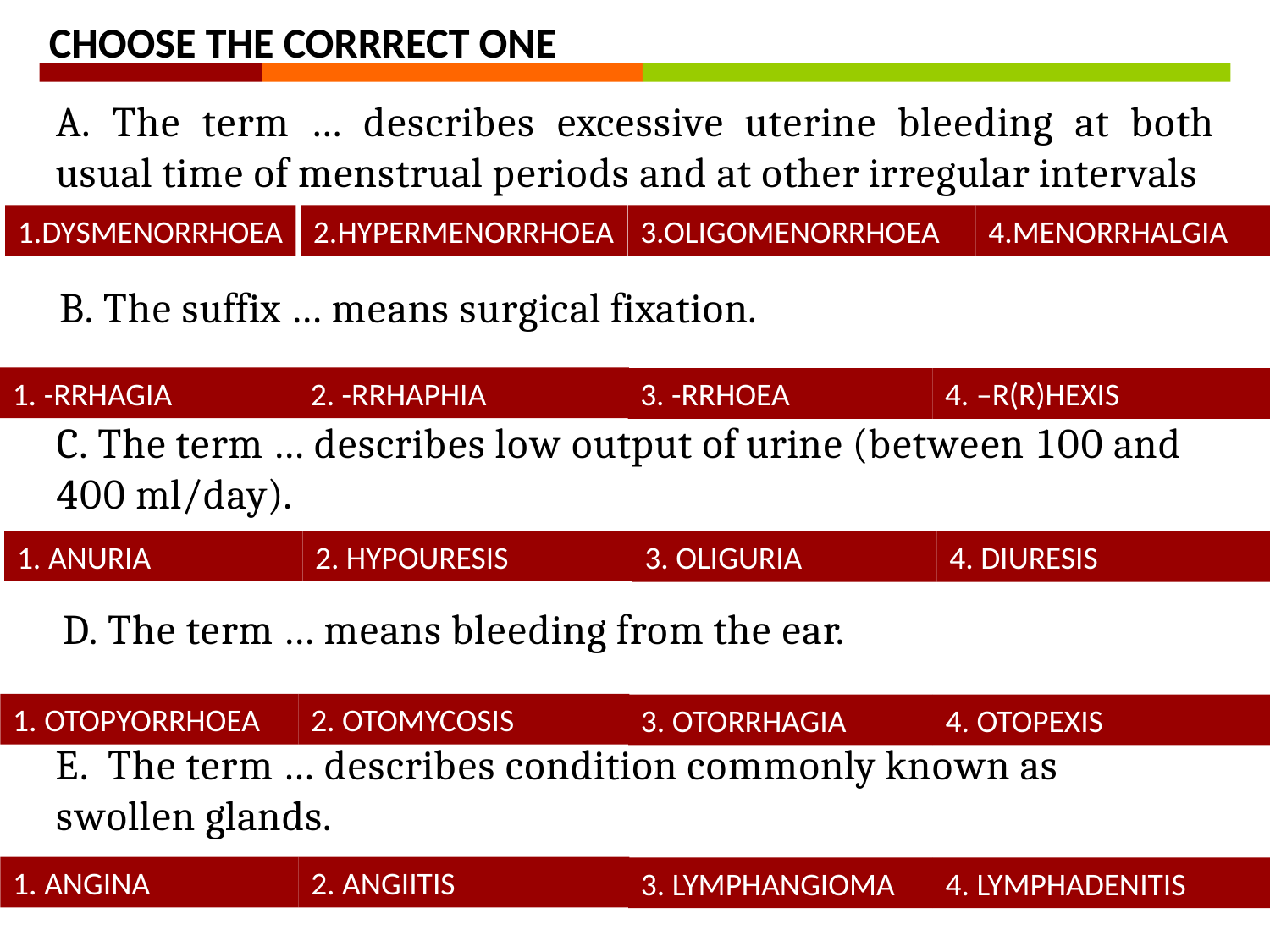

CHOOSE THE CORRRECT ONE
A. The term … describes excessive uterine bleeding at both usual time of menstrual periods and at other irregular intervals
1.DYSMENORRHOEA
2.HYPERMENORRHOEA
3.OLIGOMENORRHOEA
4.MENORRHALGIA
B. The suffix … means surgical fixation.
1. -RRHAGIA
2. -RRHAPHIA
3. -RRHOEA
4. –R(R)HEXIS
C. The term … describes low output of urine (between 100 and 400 ml/day).
1. ANURIA
2. HYPOURESIS
3. OLIGURIA
4. DIURESIS
D. The term … means bleeding from the ear.
1. OTOPYORRHOEA
2. OTOMYCOSIS
3. OTORRHAGIA
4. OTOPEXIS
E.  The term … describes condition commonly known as swollen glands.
1. ANGINA
2. ANGIITIS
3. LYMPHANGIOMA
4. LYMPHADENITIS